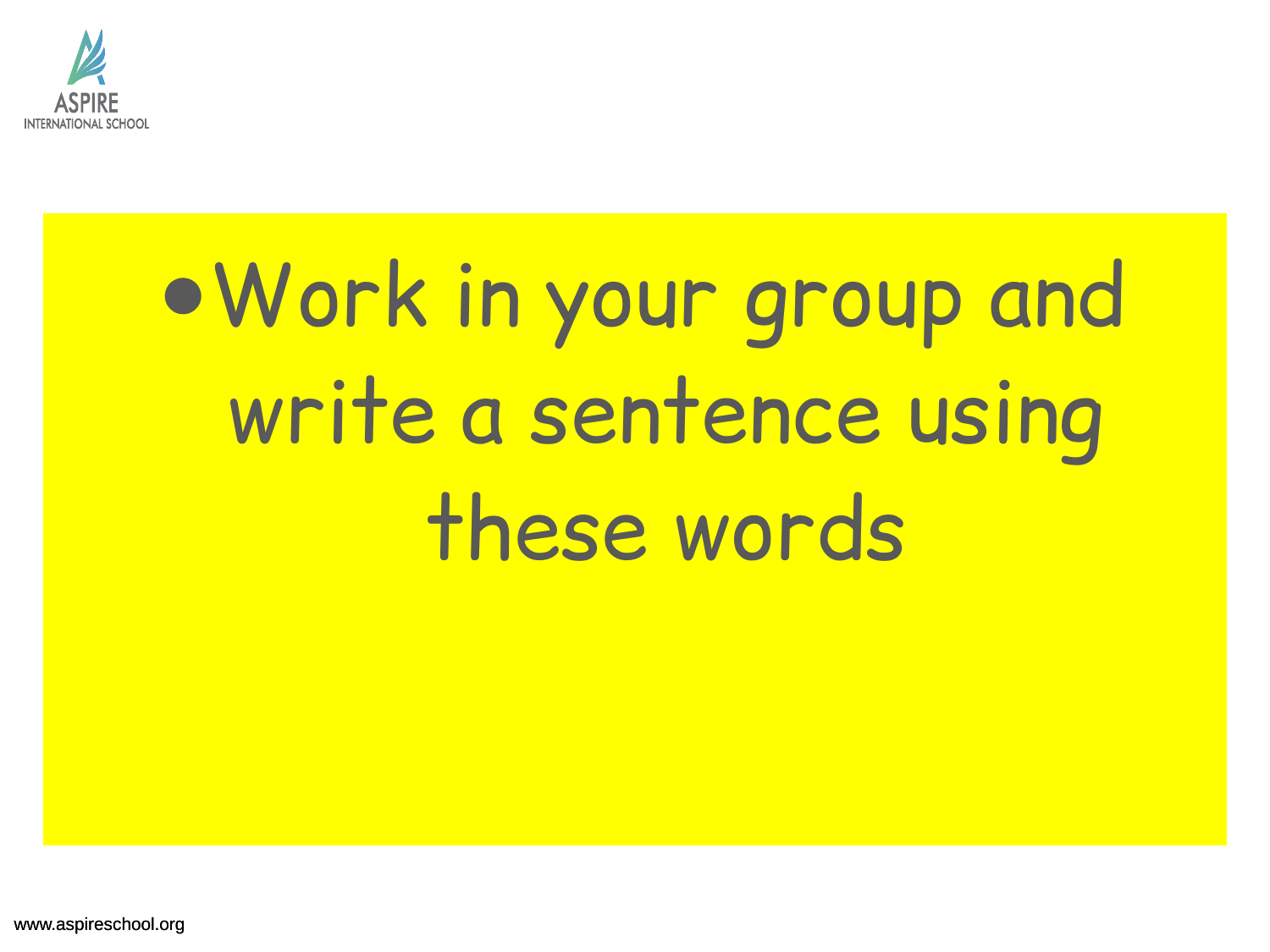

Work in your group and write a sentence using these words